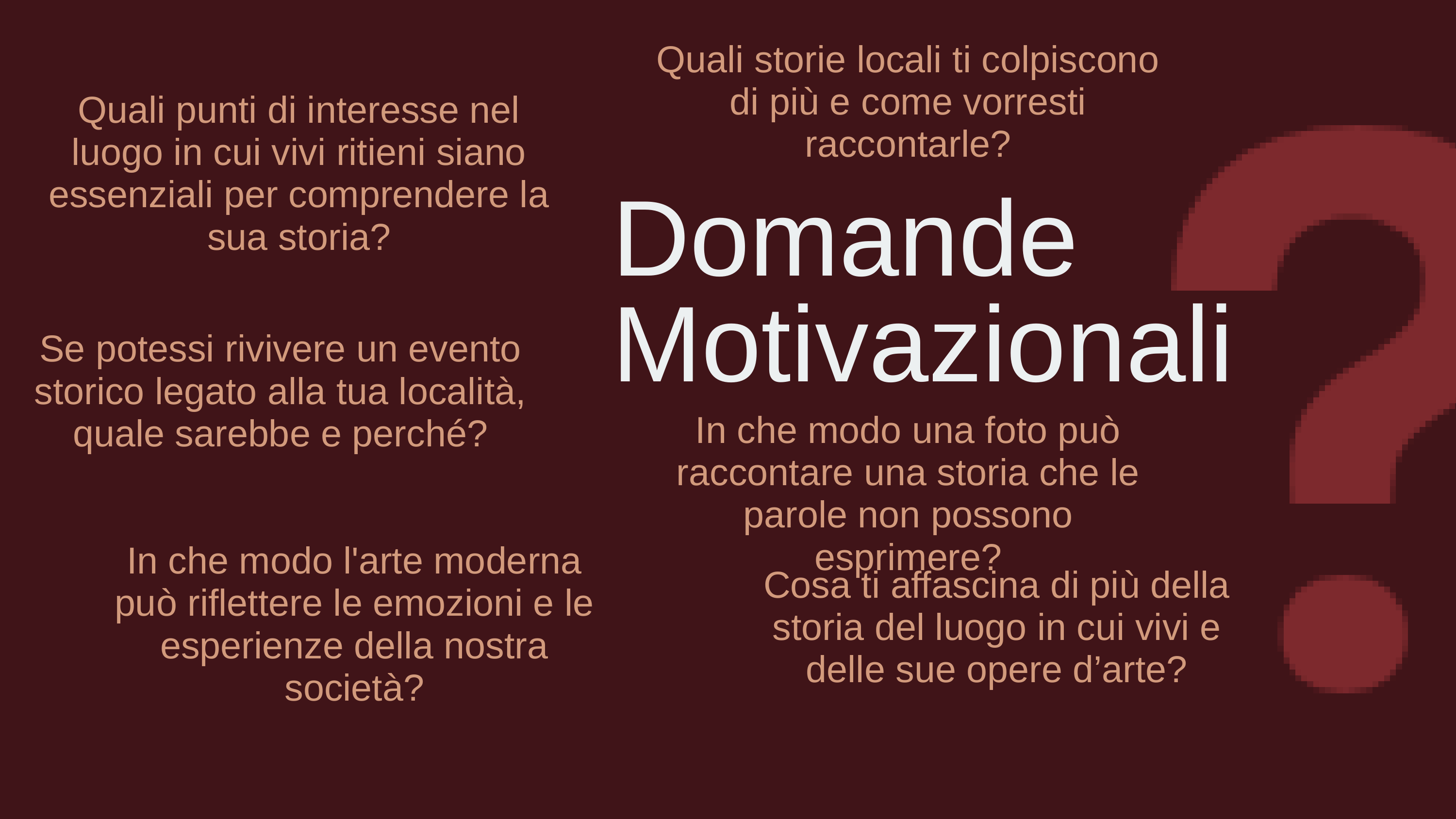

Quali storie locali ti colpiscono di più e come vorresti raccontarle?
Quali punti di interesse nel luogo in cui vivi ritieni siano essenziali per comprendere la sua storia?

Domande
Motivazionali
Se potessi rivivere un evento storico legato alla tua località, quale sarebbe e perché?
In che modo una foto può raccontare una storia che le parole non possono esprimere?
In che modo l'arte moderna può riflettere le emozioni e le esperienze della nostra società?
Cosa ti affascina di più della storia del luogo in cui vivi e delle sue opere d’arte?